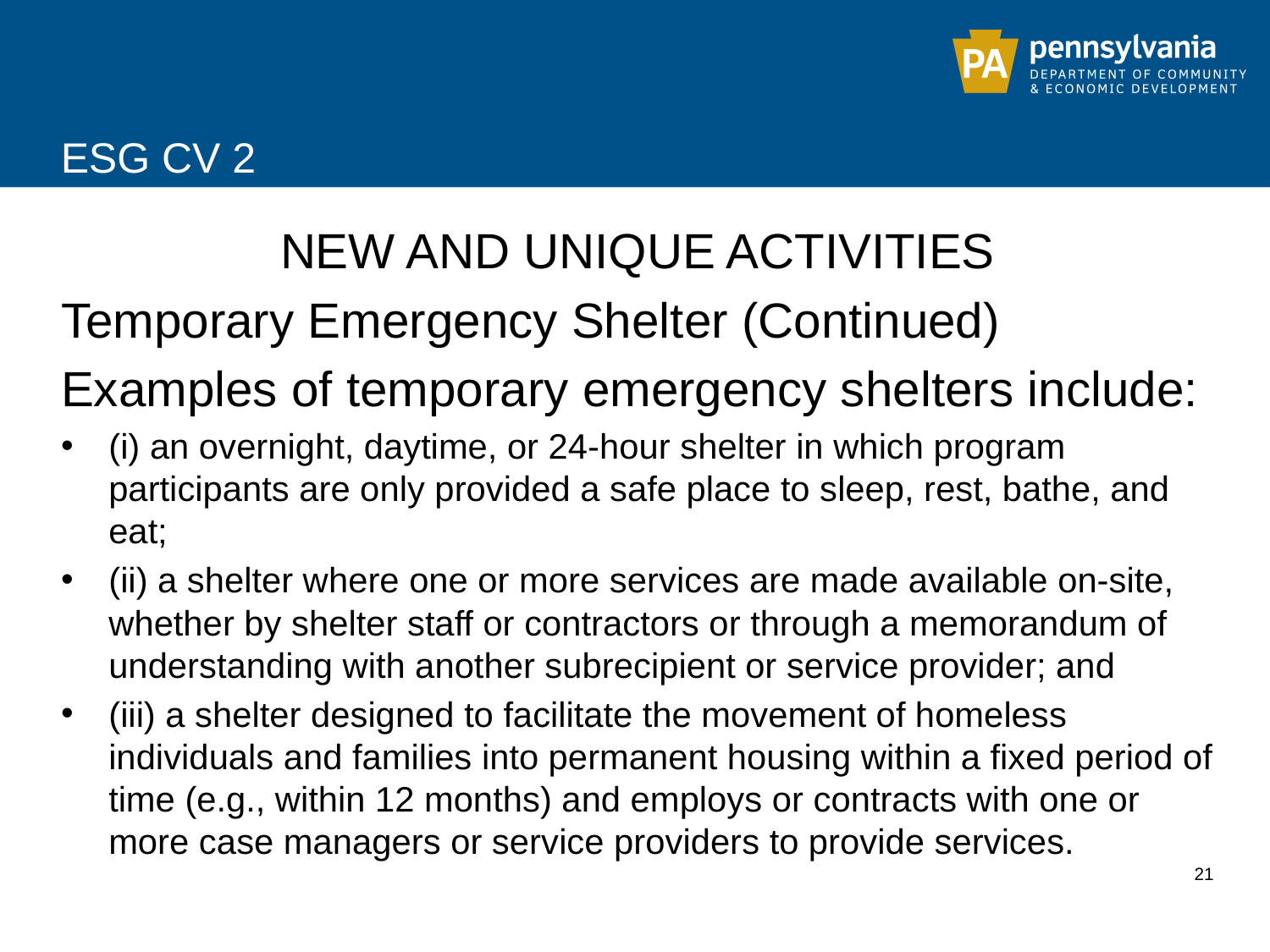

# ESG CV 2
NEW AND UNIQUE ACTIVITIES
Temporary Emergency Shelter (Continued)
Examples of temporary emergency shelters include:
(i) an overnight, daytime, or 24-hour shelter in which program participants are only provided a safe place to sleep, rest, bathe, and eat;
(ii) a shelter where one or more services are made available on-site, whether by shelter staff or contractors or through a memorandum of understanding with another subrecipient or service provider; and
(iii) a shelter designed to facilitate the movement of homeless individuals and families into permanent housing within a fixed period of time (e.g., within 12 months) and employs or contracts with one or more case managers or service providers to provide services.

21